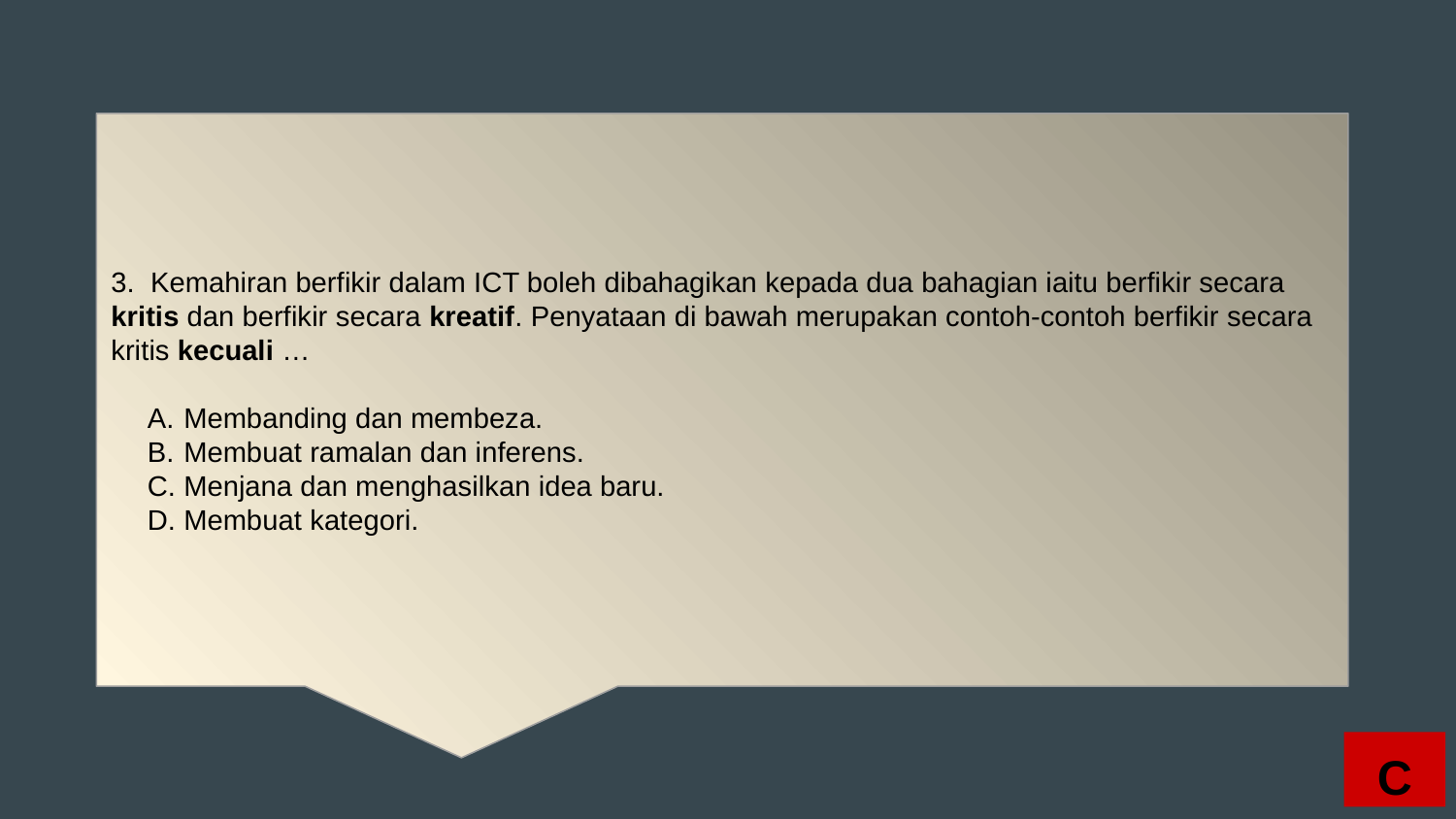

3.  Kemahiran berfikir dalam ICT boleh dibahagikan kepada dua bahagian iaitu berfikir secara kritis dan berfikir secara kreatif. Penyataan di bawah merupakan contoh-contoh berfikir secara kritis kecuali …

Membanding dan membeza.
Membuat ramalan dan inferens.
Menjana dan menghasilkan idea baru.
Membuat kategori.
C